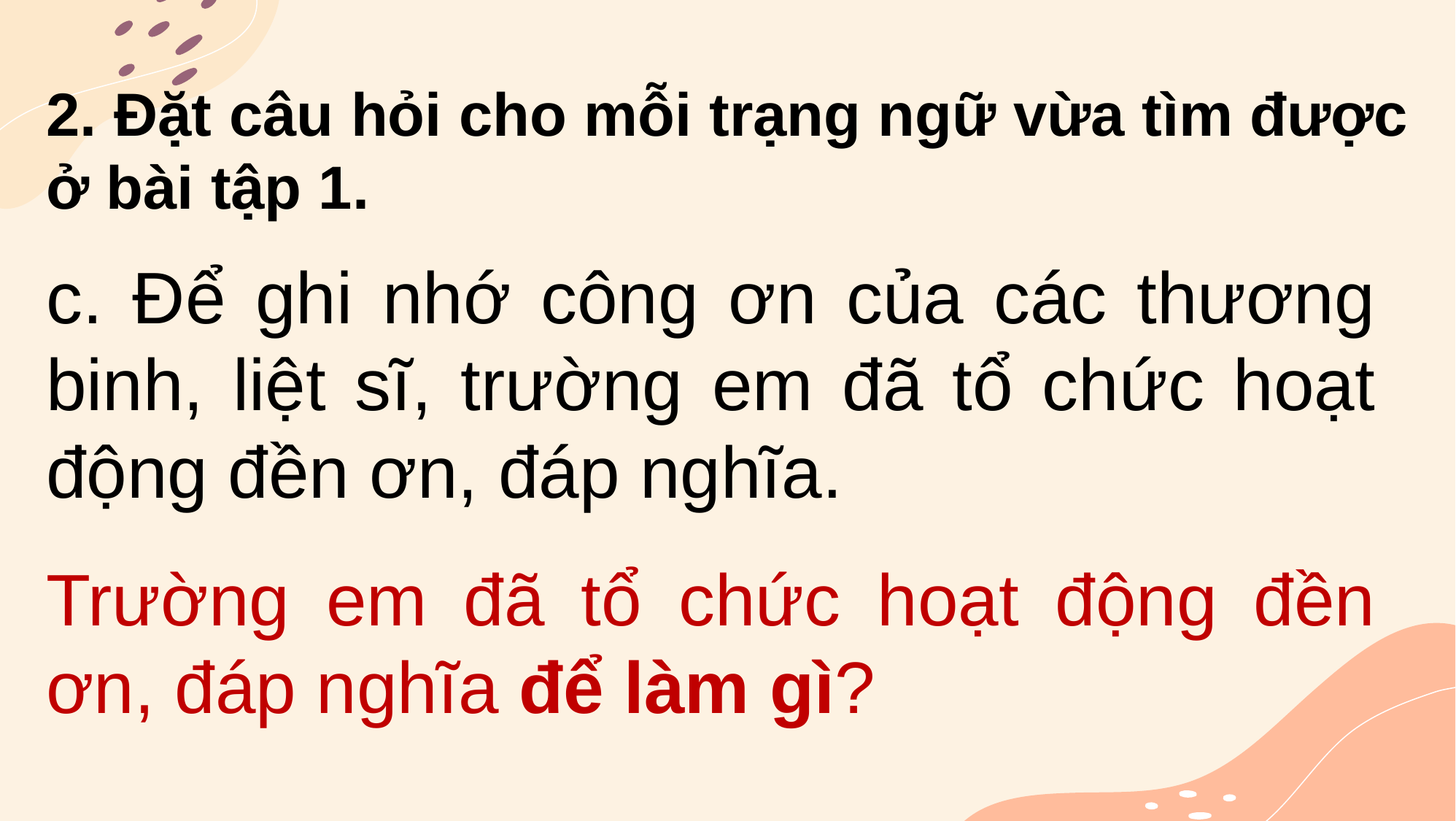

2. Đặt câu hỏi cho mỗi trạng ngữ vừa tìm được ở bài tập 1.
c. Để ghi nhớ công ơn của các thương binh, liệt sĩ, trường em đã tổ chức hoạt động đền ơn, đáp nghĩa.
Trường em đã tổ chức hoạt động đền ơn, đáp nghĩa để làm gì?